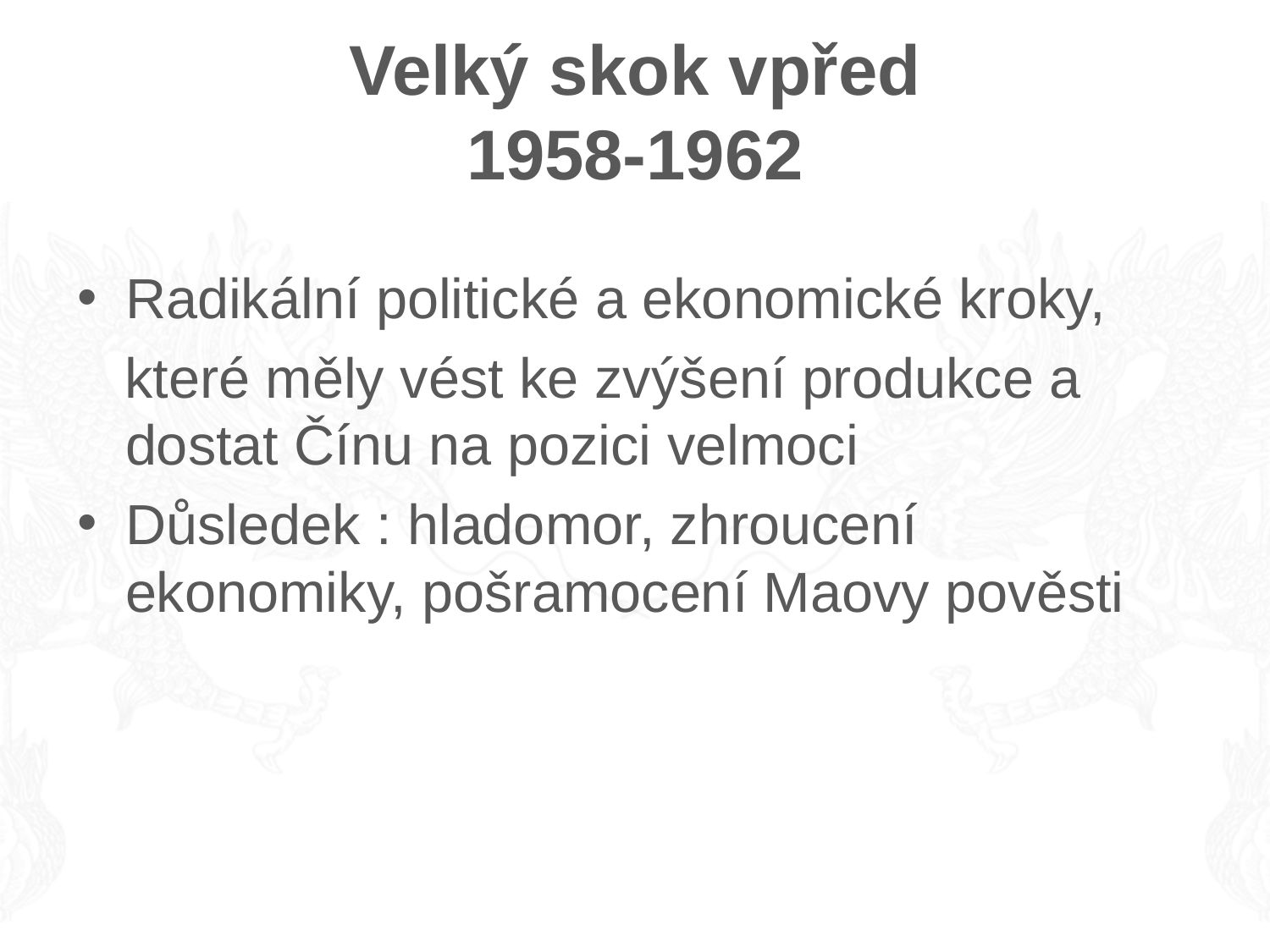

# Velký skok vpřed 1958-1962
Radikální politické a ekonomické kroky,
   které měly vést ke zvýšení produkce a       dostat Čínu na pozici velmoci
Důsledek : hladomor, zhroucení                ekonomiky, pošramocení Maovy pověsti